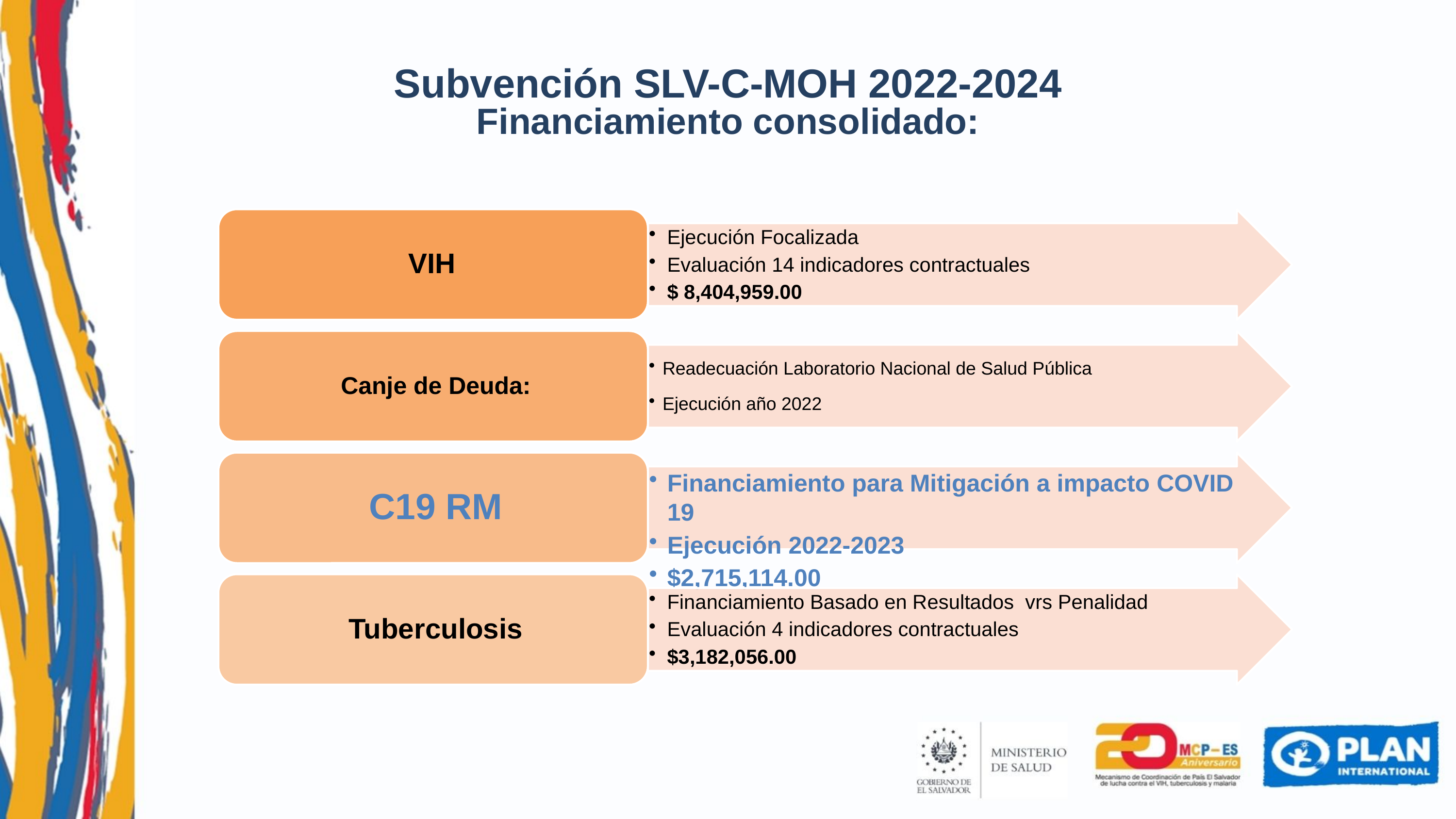

Subvención SLV-C-MOH 2022-2024
Financiamiento consolidado:
Ejecución Focalizada
Evaluación 14 indicadores contractuales
$ 8,404,959.00
VIH
Readecuación Laboratorio Nacional de Salud Pública
Ejecución año 2022
Canje de Deuda:
Financiamiento para Mitigación a impacto COVID 19
Ejecución 2022-2023
$2,715,114.00

C19 RM
Financiamiento Basado en Resultados  vrs Penalidad
Evaluación 4 indicadores contractuales
$3,182,056.00
Tuberculosis